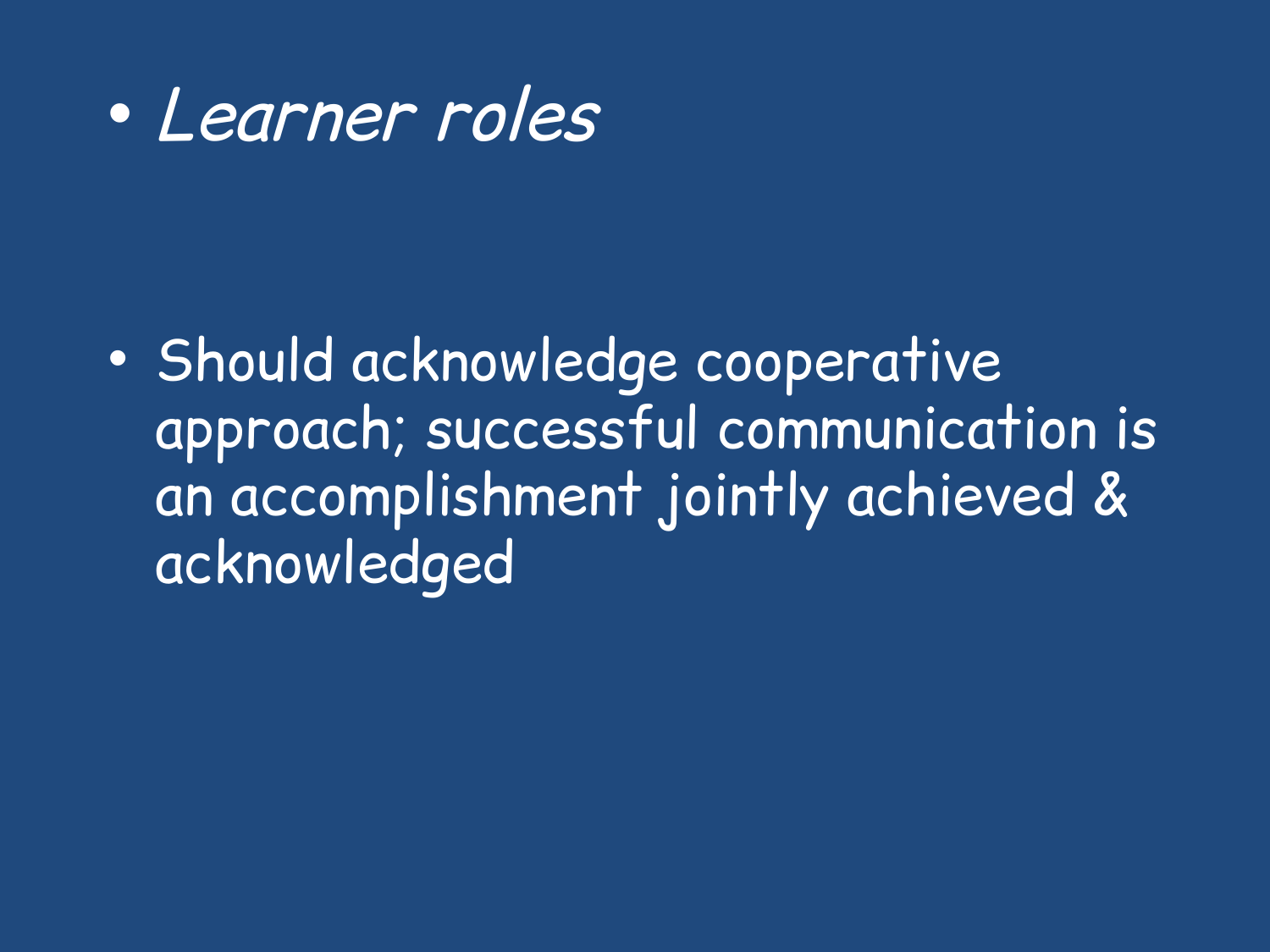

Learner roles

Should acknowledge cooperative approach; successful communication is an accomplishment jointly achieved & acknowledged